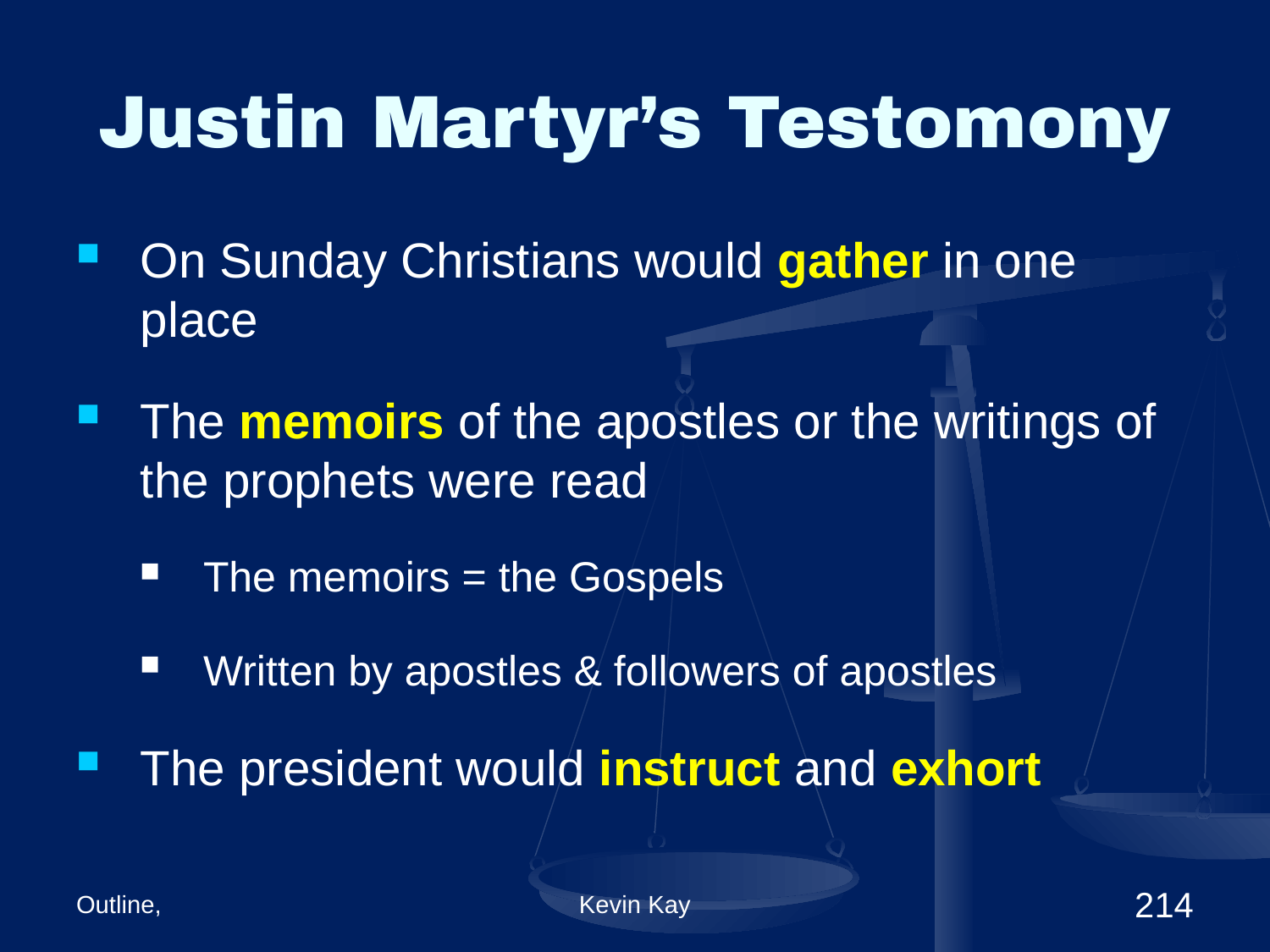

# Justin Martyr’s Testomony
On Sunday Christians would gather in one place
The memoirs of the apostles or the writings of the prophets were read
The memoirs = the Gospels
Written by apostles & followers of apostles
The president would instruct and exhort

Outline,
Kevin Kay
214